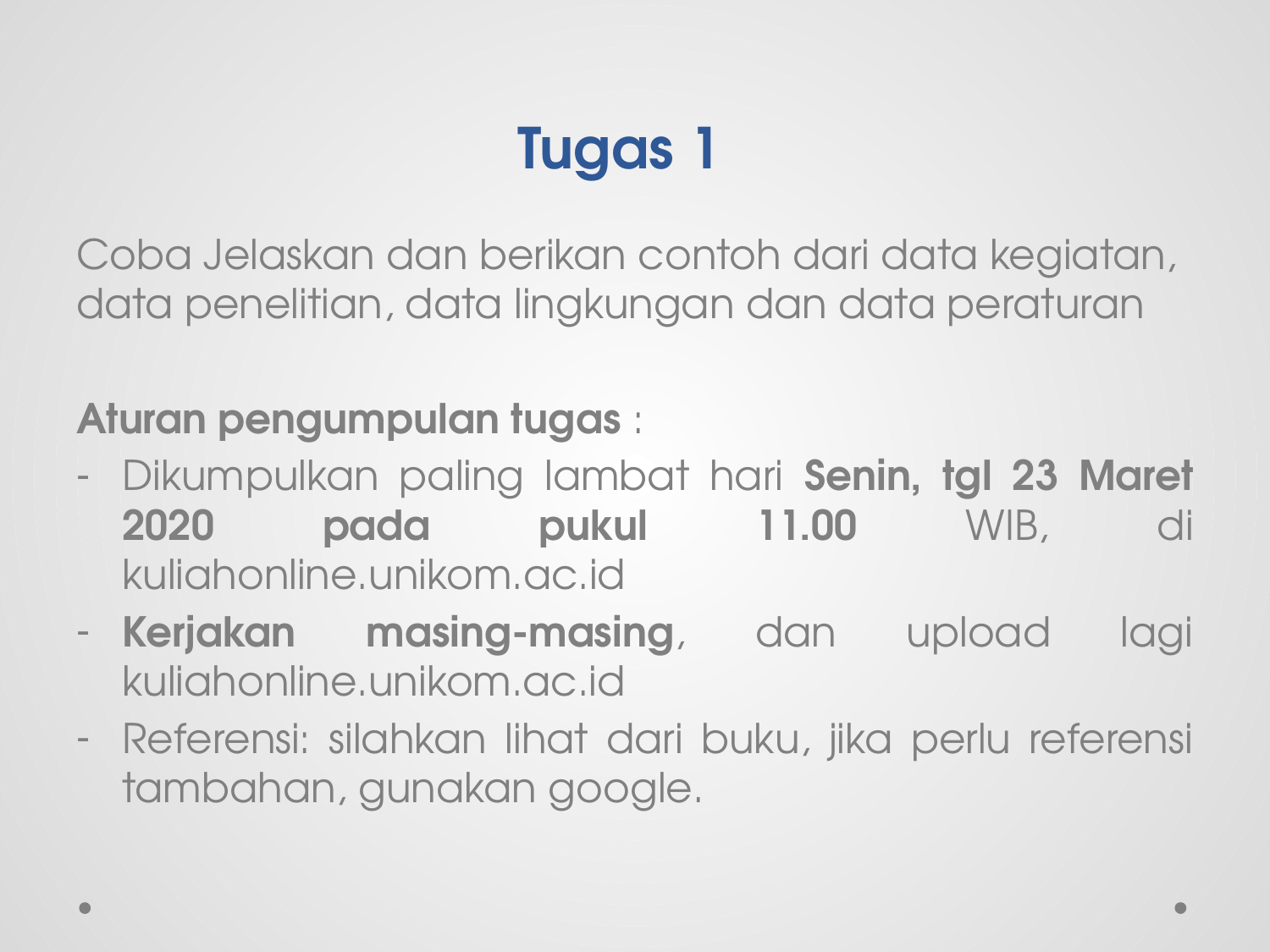

# Tugas 1
Coba Jelaskan dan berikan contoh dari data kegiatan, data penelitian, data lingkungan dan data peraturan

Aturan pengumpulan tugas :
Dikumpulkan paling lambat hari Senin, tgl 23 Maret 2020 pada pukul 11.00 WIB, di kuliahonline.unikom.ac.id
Kerjakan masing-masing, dan upload lagi kuliahonline.unikom.ac.id
Referensi: silahkan lihat dari buku, jika perlu referensi tambahan, gunakan google.